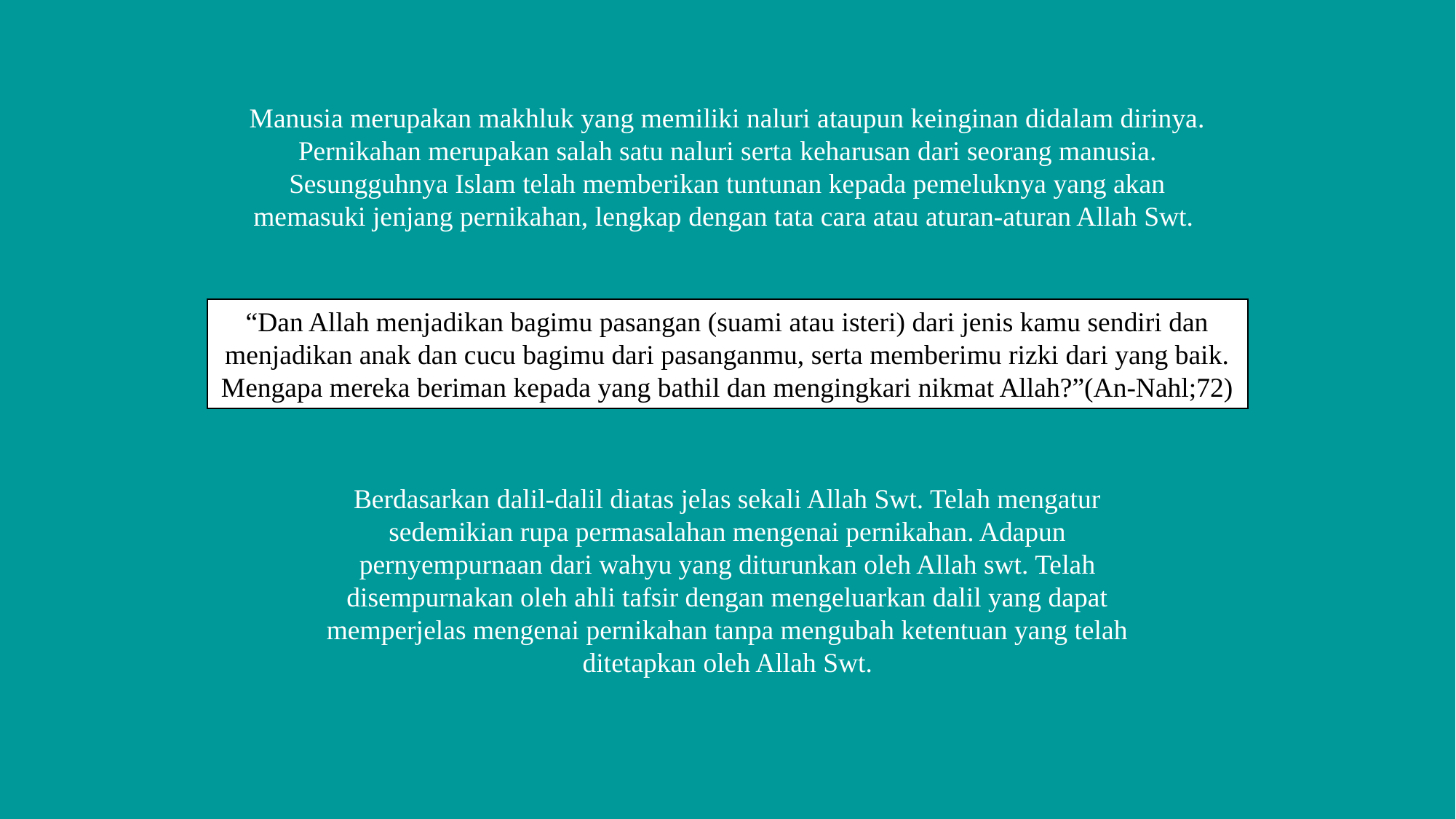

Manusia merupakan makhluk yang memiliki naluri ataupun keinginan didalam dirinya. Pernikahan merupakan salah satu naluri serta keharusan dari seorang manusia. Sesungguhnya Islam telah memberikan tuntunan kepada pemeluknya yang akan memasuki jenjang pernikahan, lengkap dengan tata cara atau aturan-aturan Allah Swt.
“Dan Allah menjadikan bagimu pasangan (suami atau isteri) dari jenis kamu sendiri dan menjadikan anak dan cucu bagimu dari pasanganmu, serta memberimu rizki dari yang baik. Mengapa mereka beriman kepada yang bathil dan mengingkari nikmat Allah?”(An-Nahl;72)
Berdasarkan dalil-dalil diatas jelas sekali Allah Swt. Telah mengatur sedemikian rupa permasalahan mengenai pernikahan. Adapun pernyempurnaan dari wahyu yang diturunkan oleh Allah swt. Telah disempurnakan oleh ahli tafsir dengan mengeluarkan dalil yang dapat memperjelas mengenai pernikahan tanpa mengubah ketentuan yang telah ditetapkan oleh Allah Swt.